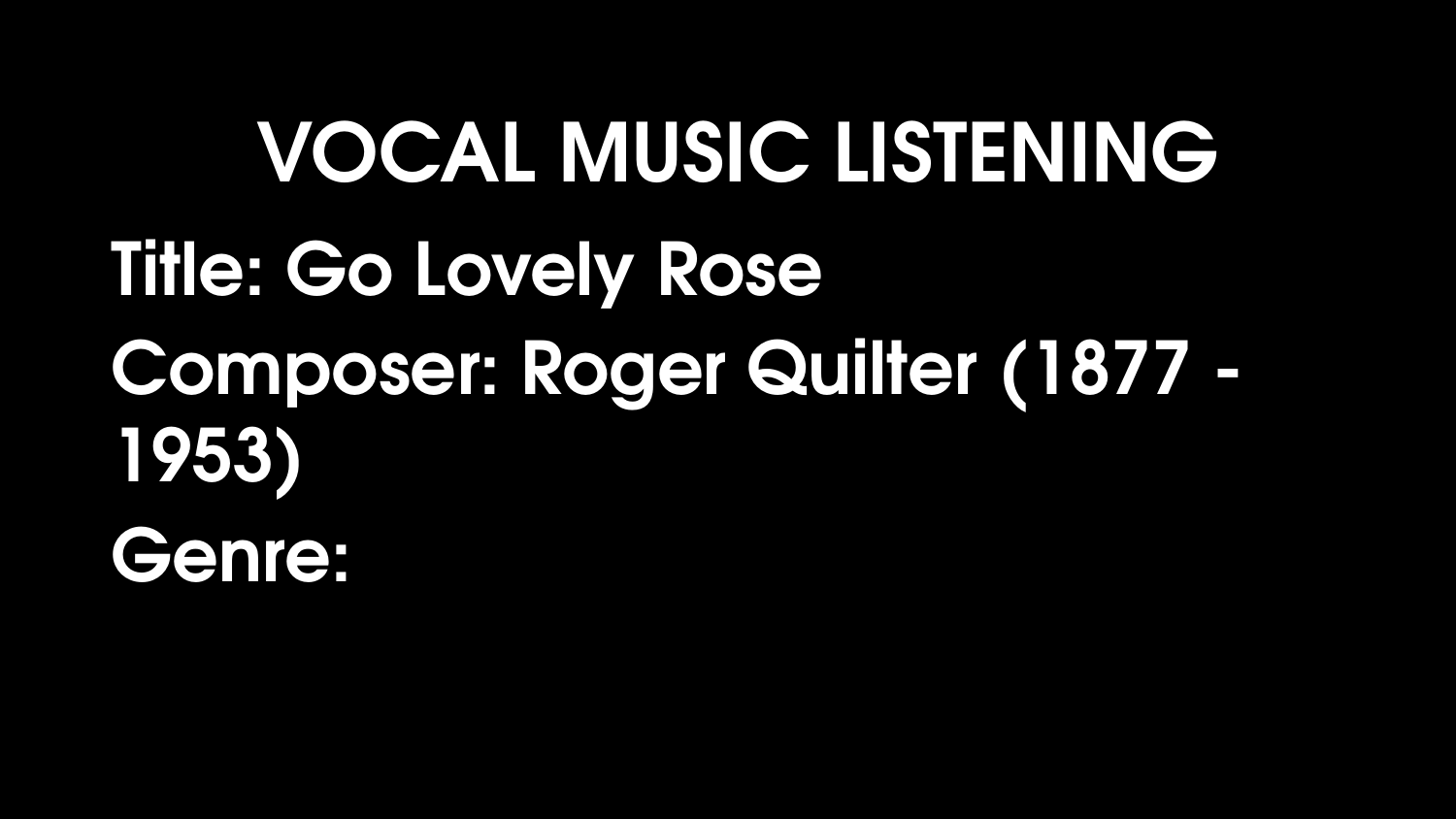

VOCAL MUSIC LISTENING

Title: Go Lovely Rose
Composer: Roger Quilter (1877 - 1953)
Genre: